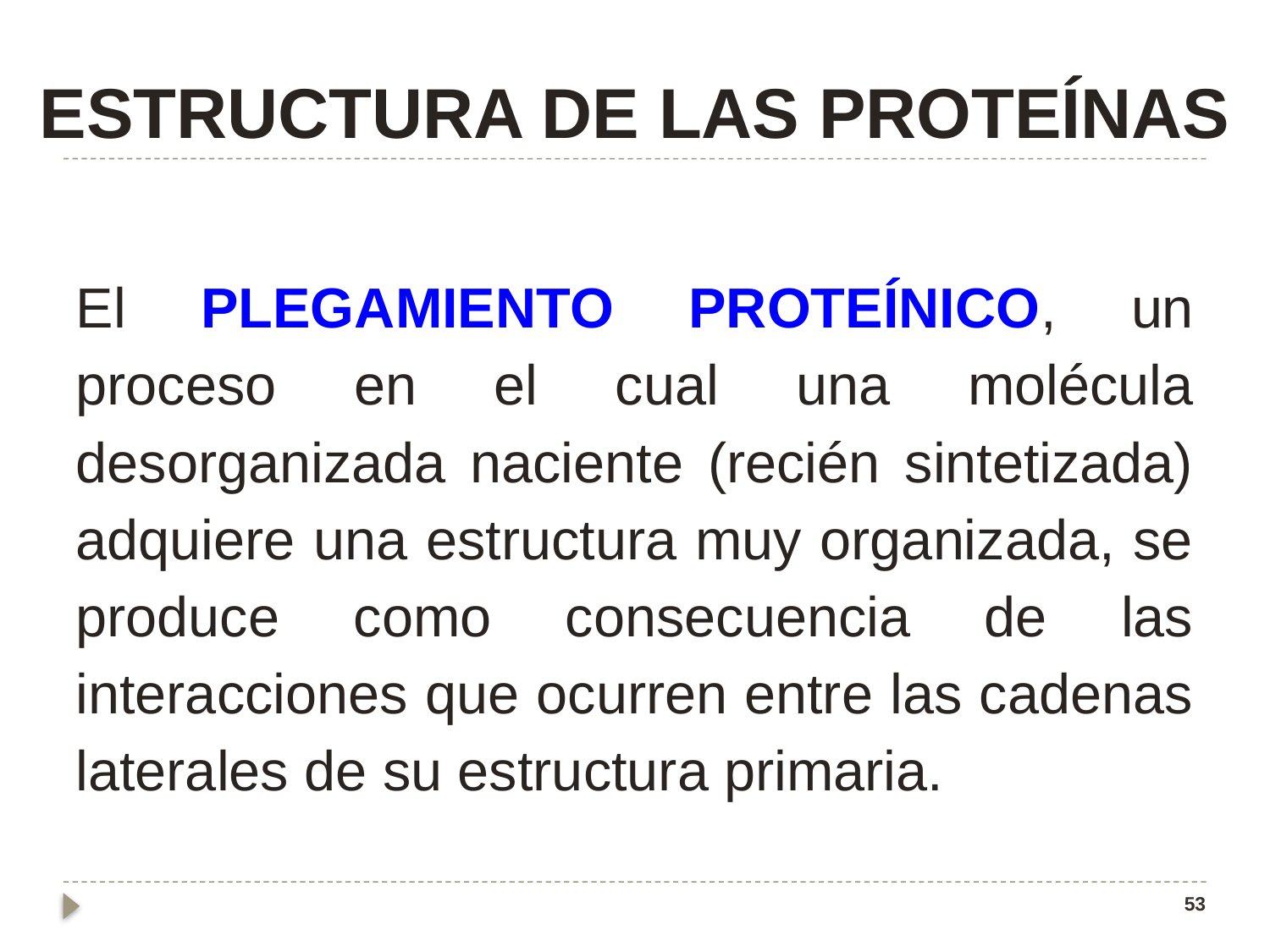

# ESTRUCTURA DE LAS PROTEÍNAS
El plegamiento proteínico, un proceso en el cual una molécula desorganizada naciente (recién sintetizada) adquiere una estructura muy organizada, se produce como consecuencia de las interacciones que ocurren entre las cadenas laterales de su estructura primaria.

53